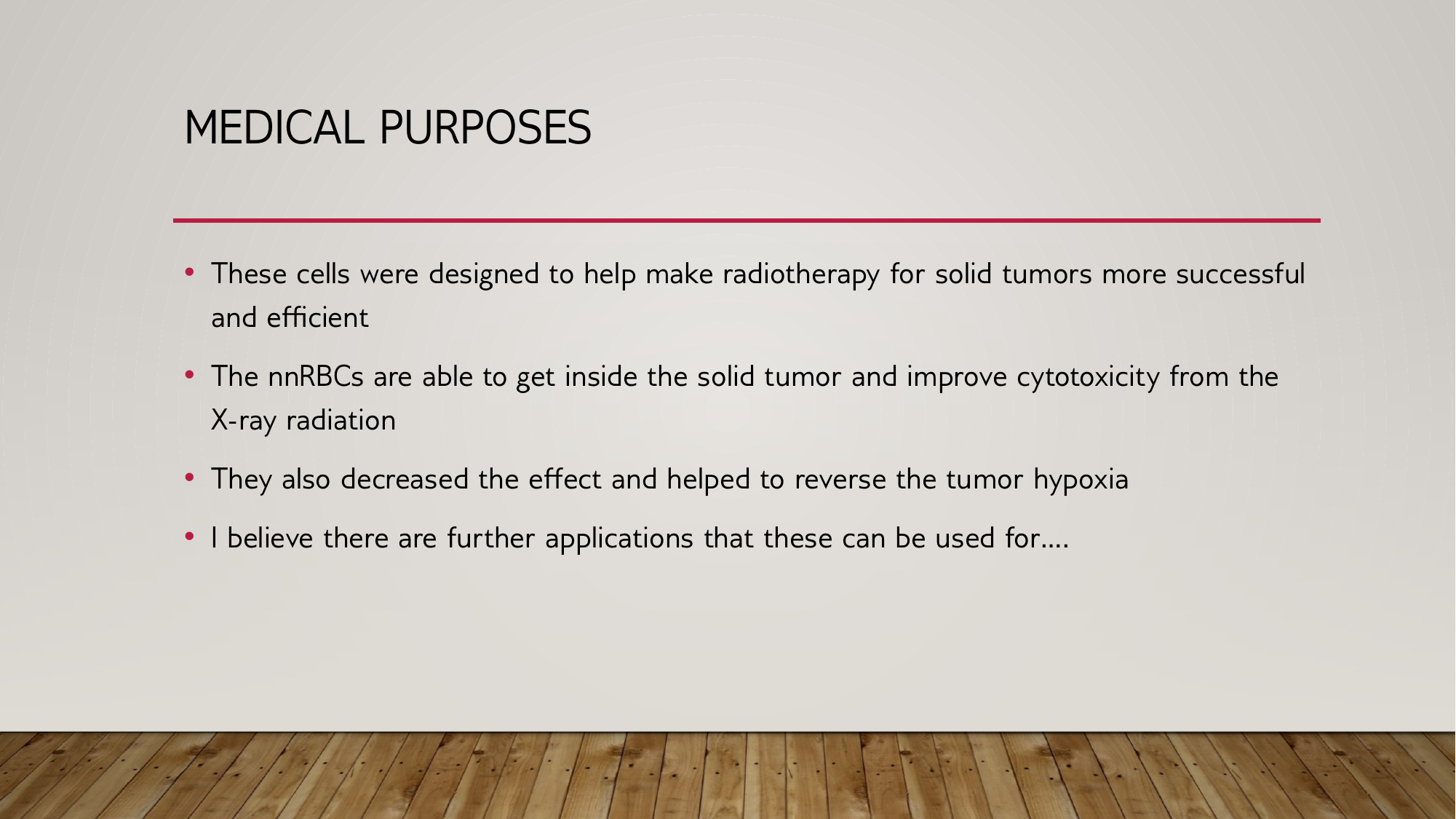

# Medical purposes
These cells were designed to help make radiotherapy for solid tumors more successful and efficient
The nnRBCs are able to get inside the solid tumor and improve cytotoxicity from the X-ray radiation
They also decreased the effect and helped to reverse the tumor hypoxia
I believe there are further applications that these can be used for….